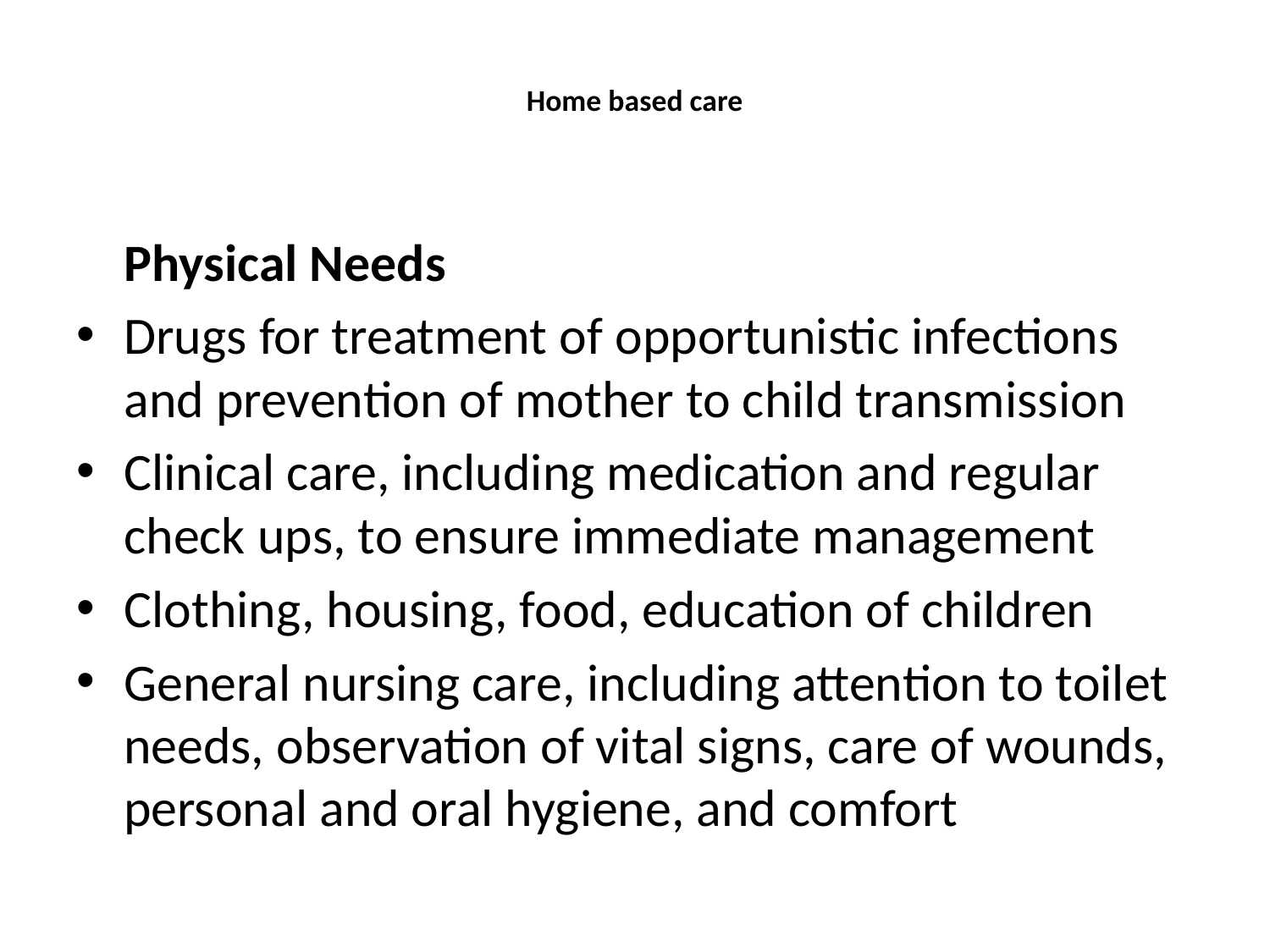

# Home based care
	Physical Needs
Drugs for treatment of opportunistic infections and prevention of mother to child transmission
Clinical care, including medication and regular check ups, to ensure immediate management
Clothing, housing, food, education of children
General nursing care, including attention to toilet needs, observation of vital signs, care of wounds, personal and oral hygiene, and comfort